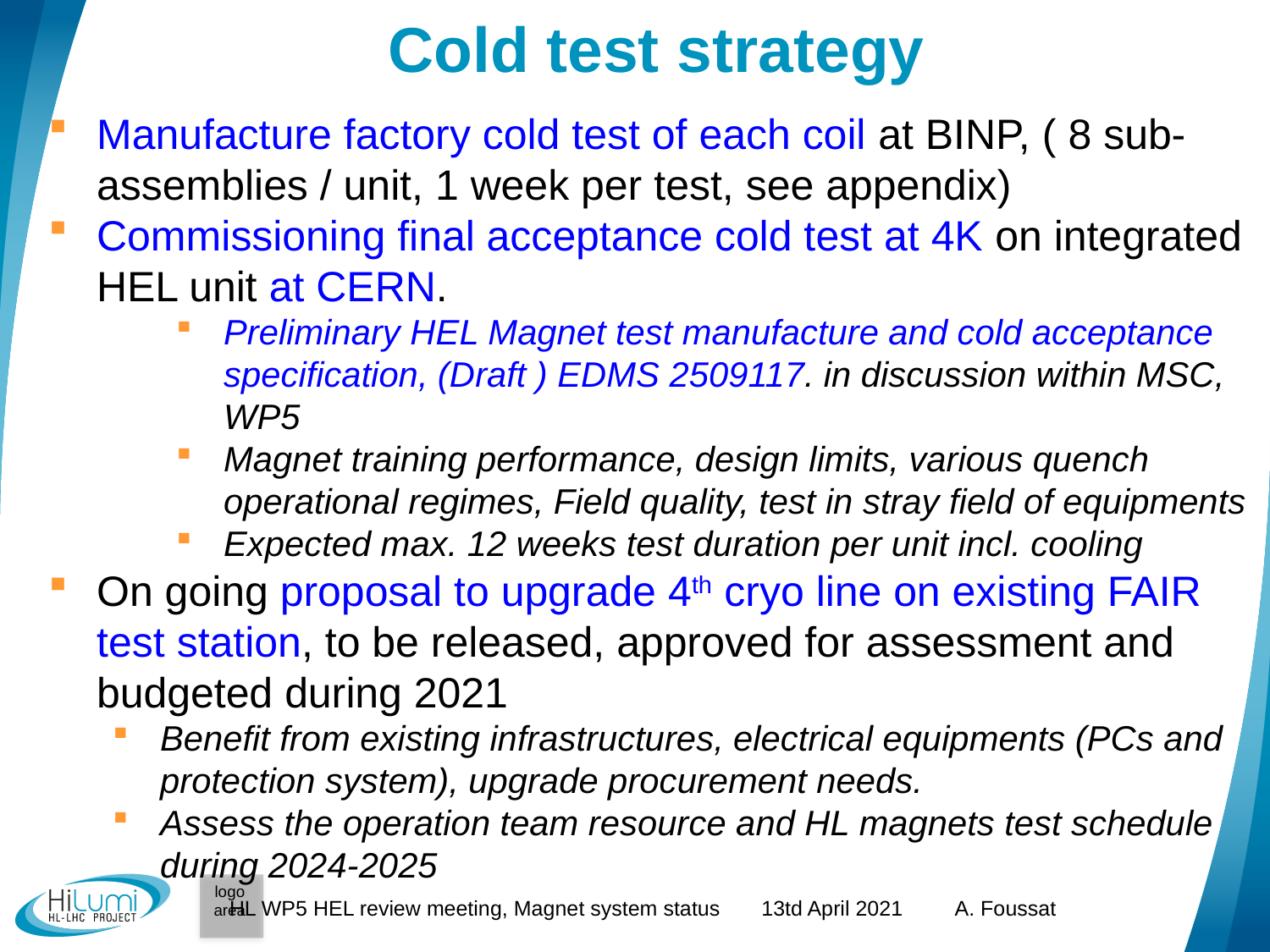

# Cold test strategy
Manufacture factory cold test of each coil at BINP, ( 8 sub- assemblies / unit, 1 week per test, see appendix)
Commissioning final acceptance cold test at 4K on integrated HEL unit at CERN.
Preliminary HEL Magnet test manufacture and cold acceptance specification, (Draft ) EDMS 2509117. in discussion within MSC, WP5
Magnet training performance, design limits, various quench operational regimes, Field quality, test in stray field of equipments
Expected max. 12 weeks test duration per unit incl. cooling
On going proposal to upgrade 4th cryo line on existing FAIR test station, to be released, approved for assessment and budgeted during 2021
Benefit from existing infrastructures, electrical equipments (PCs and protection system), upgrade procurement needs.
Assess the operation team resource and HL magnets test schedule during 2024-2025
HL WP5 HEL review meeting, Magnet system status       13td April 2021         A. Foussat
18